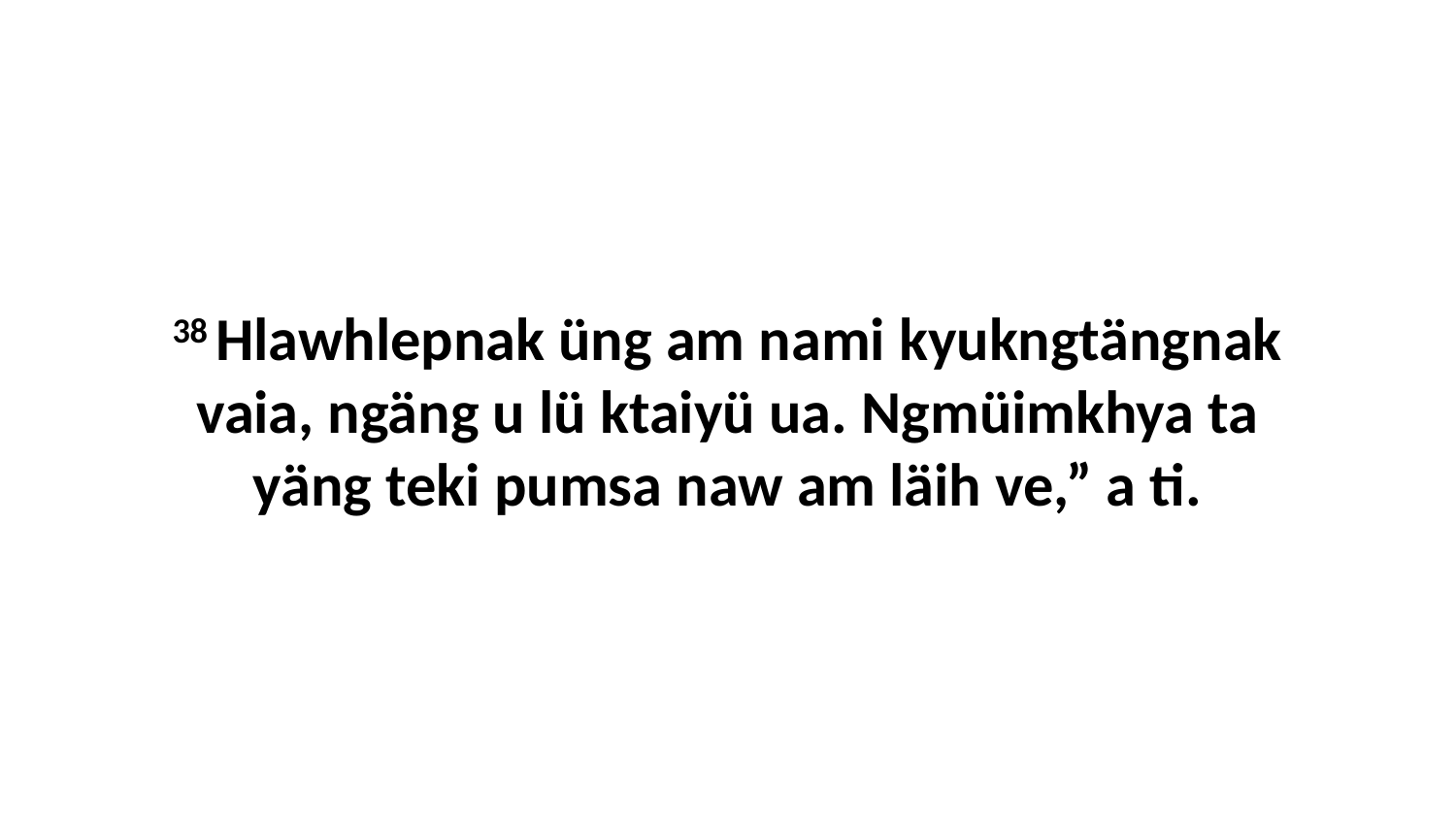

38 Hlawhlepnak üng am nami kyukngtängnak vaia, ngäng u lü ktaiyü ua. Ngmüimkhya ta yäng teki pumsa naw am läih ve,” a ti.